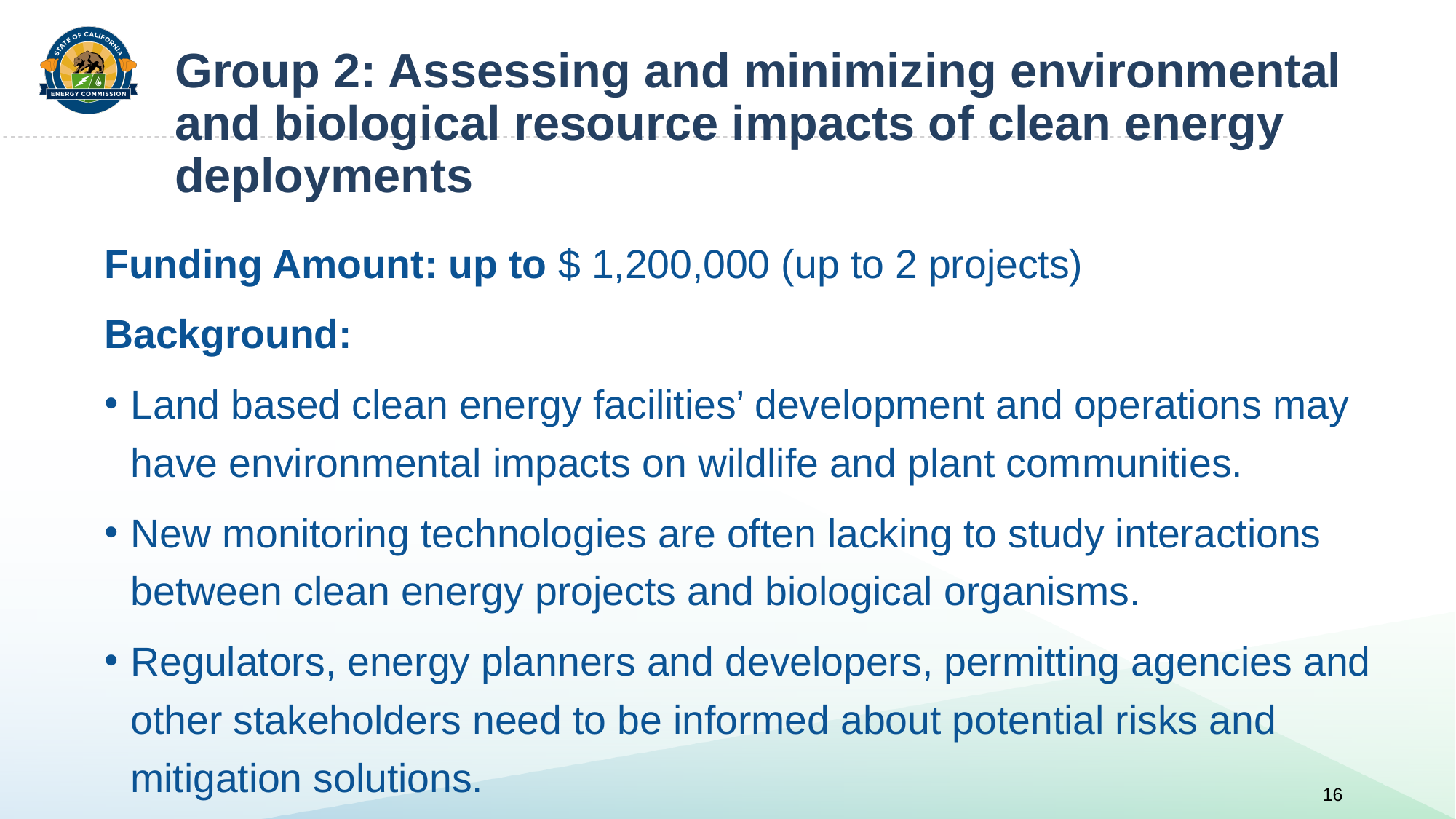

Group 2: Assessing and minimizing environmental and biological resource impacts of clean energy deployments
Funding Amount: up to $ 1,200,000 (up to 2 projects)
Background:
Land based clean energy facilities’ development and operations may have environmental impacts on wildlife and plant communities.
New monitoring technologies are often lacking to study interactions between clean energy projects and biological organisms.
Regulators, energy planners and developers, permitting agencies and other stakeholders need to be informed about potential risks and mitigation solutions.

16